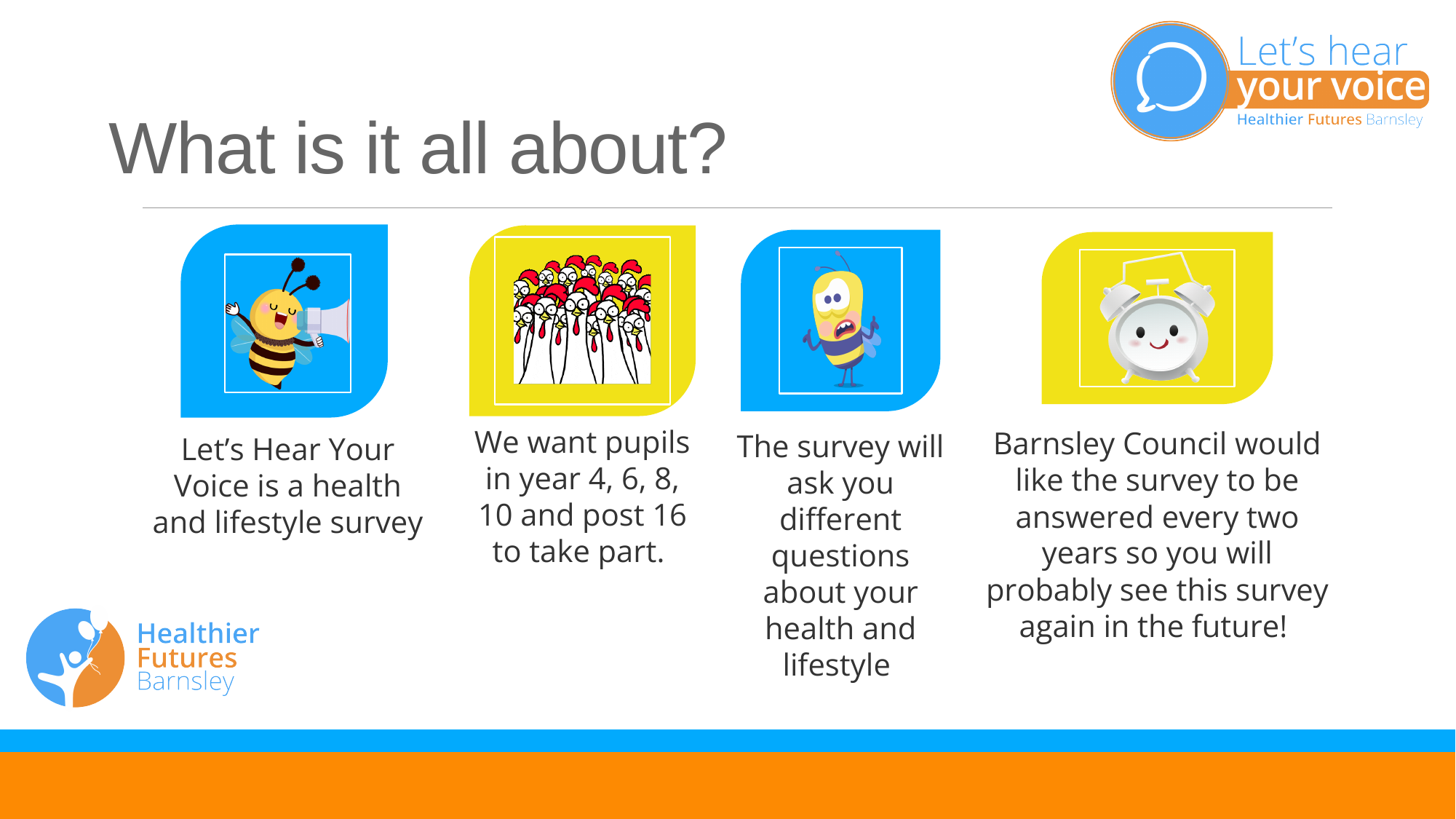

# What is it all about?
Let’s Hear Your Voice is a health and lifestyle survey
We want pupils in year 4, 6, 8, 10 and post 16 to take part.
The survey will ask you different questions about your health and lifestyle
Barnsley Council would like the survey to be answered every two years so you will probably see this survey again in the future!